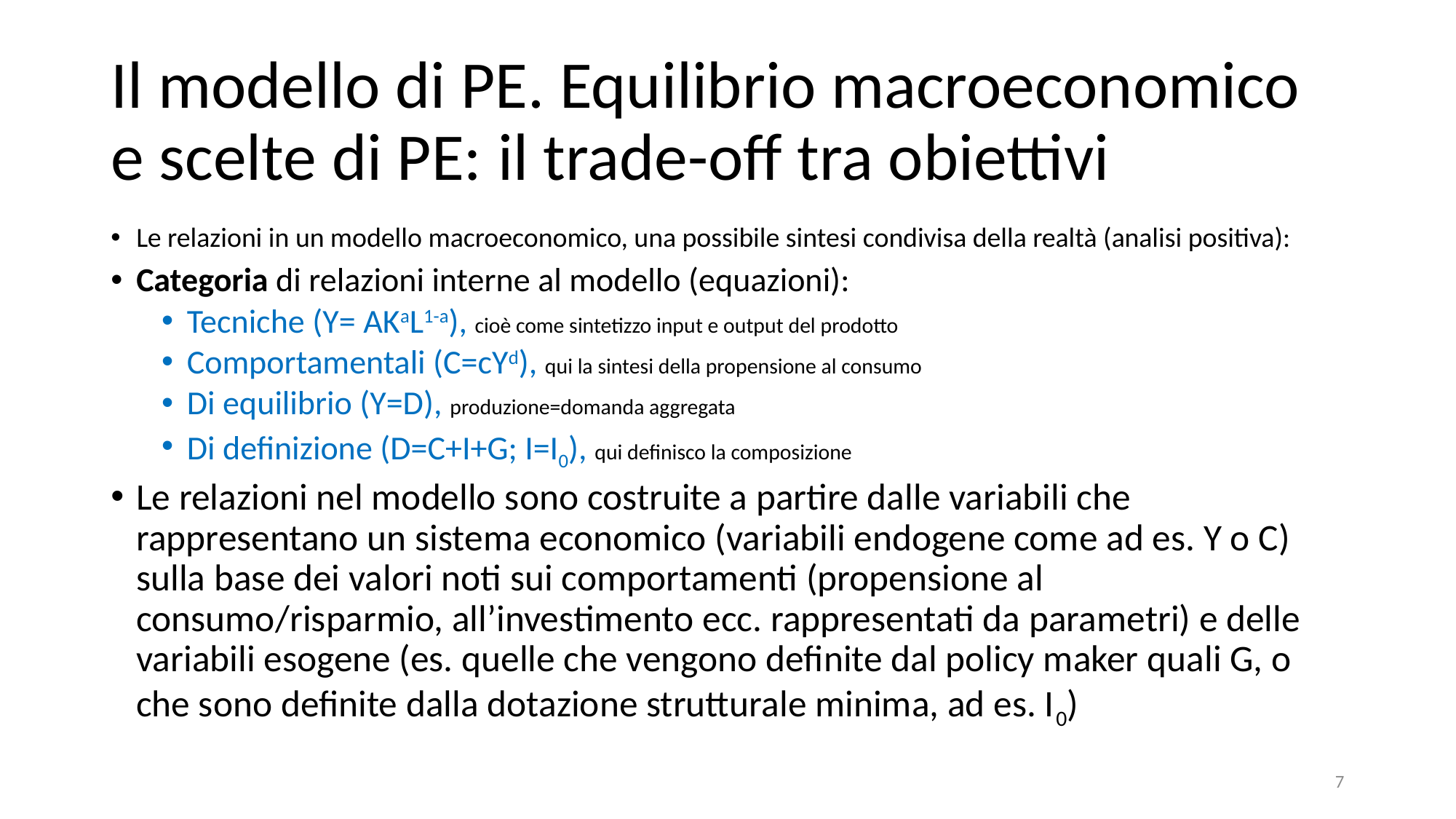

# Il modello di PE. Equilibrio macroeconomico e scelte di PE: il trade-off tra obiettivi
Le relazioni in un modello macroeconomico, una possibile sintesi condivisa della realtà (analisi positiva):
Categoria di relazioni interne al modello (equazioni):
Tecniche (Y= AKaL1-a), cioè come sintetizzo input e output del prodotto
Comportamentali (C=cYd), qui la sintesi della propensione al consumo
Di equilibrio (Y=D), produzione=domanda aggregata
Di definizione (D=C+I+G; I=I0), qui definisco la composizione
Le relazioni nel modello sono costruite a partire dalle variabili che rappresentano un sistema economico (variabili endogene come ad es. Y o C) sulla base dei valori noti sui comportamenti (propensione al consumo/risparmio, all’investimento ecc. rappresentati da parametri) e delle variabili esogene (es. quelle che vengono definite dal policy maker quali G, o che sono definite dalla dotazione strutturale minima, ad es. I0)

7